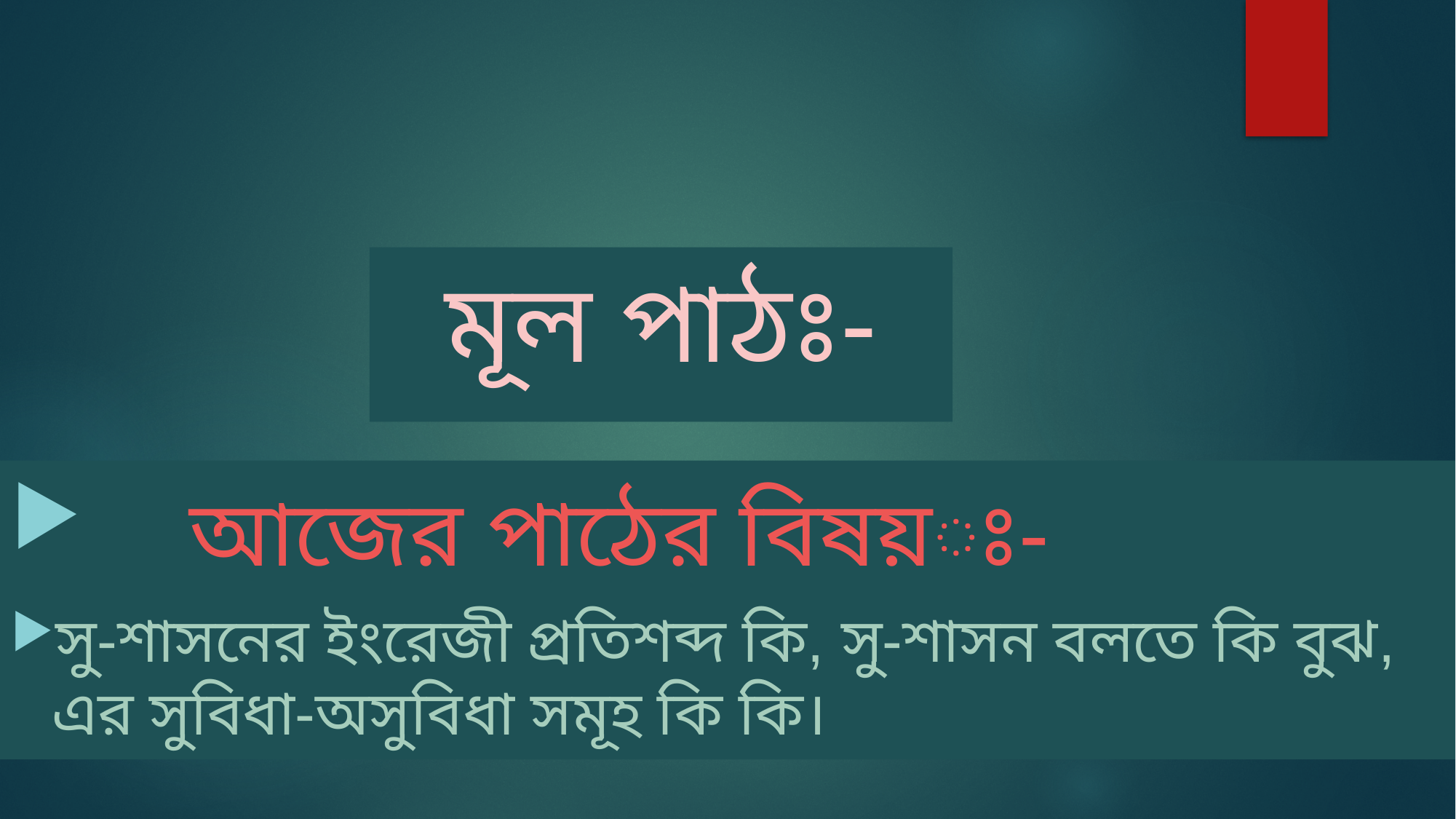

# মূল পাঠঃ-
    আজের পাঠের বিষয়ঃ-
সু-শাসনের ইংরেজী প্রতিশব্দ কি, সু-শাসন বলতে কি বুঝ, এর সুবিধা-অসুবিধা সমূহ কি কি।